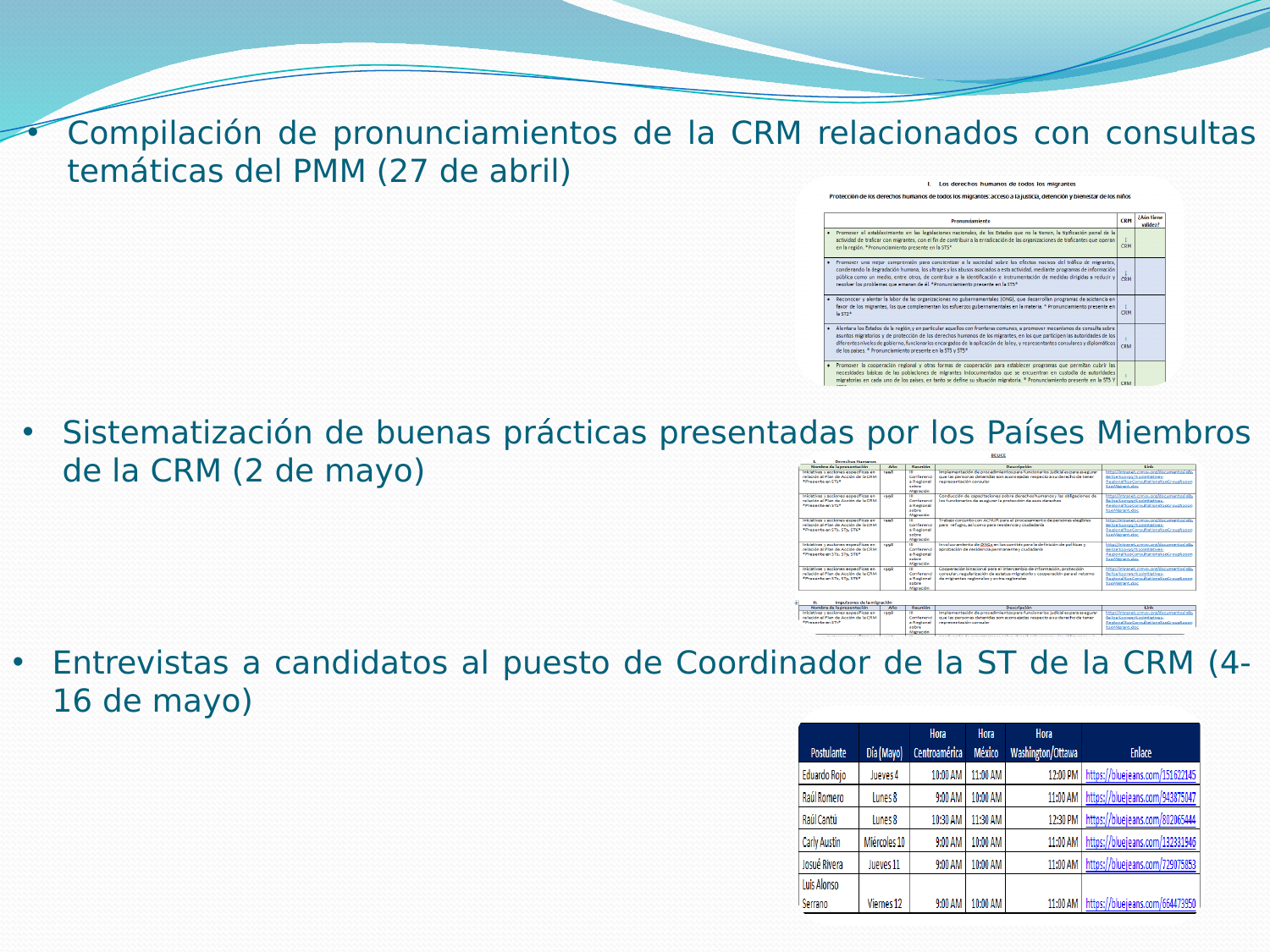

Compilación de pronunciamientos de la CRM relacionados con consultas temáticas del PMM (27 de abril)

Sistematización de buenas prácticas presentadas por los Países Miembros de la CRM (2 de mayo)

Entrevistas a candidatos al puesto de Coordinador de la ST de la CRM (4-16 de mayo)